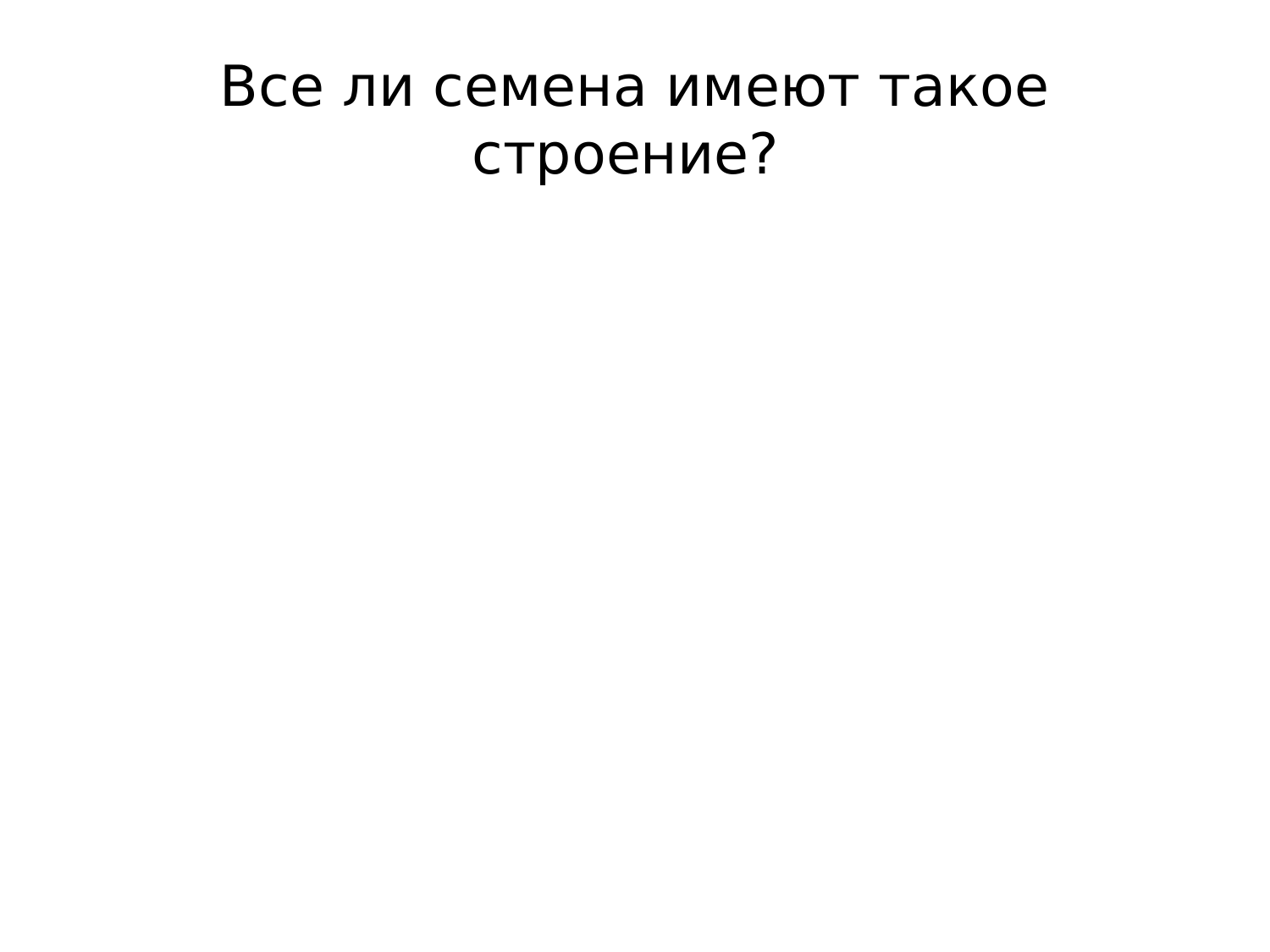

# Все ли семена имеют такое строение?